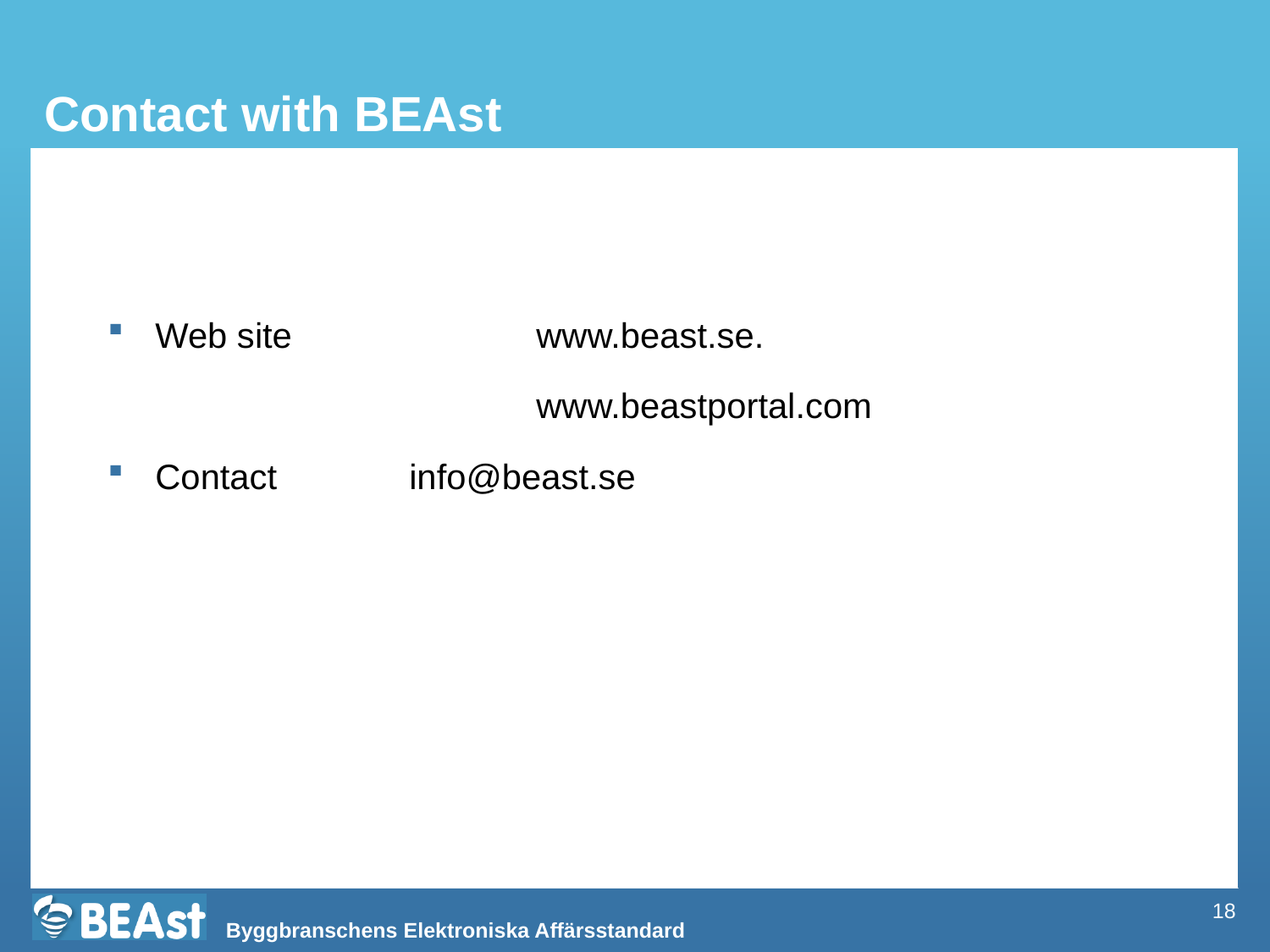

# Contact with BEAst

Web site		www.beast.se.
     			www.beastportal.com
Contact		info@beast.se
18